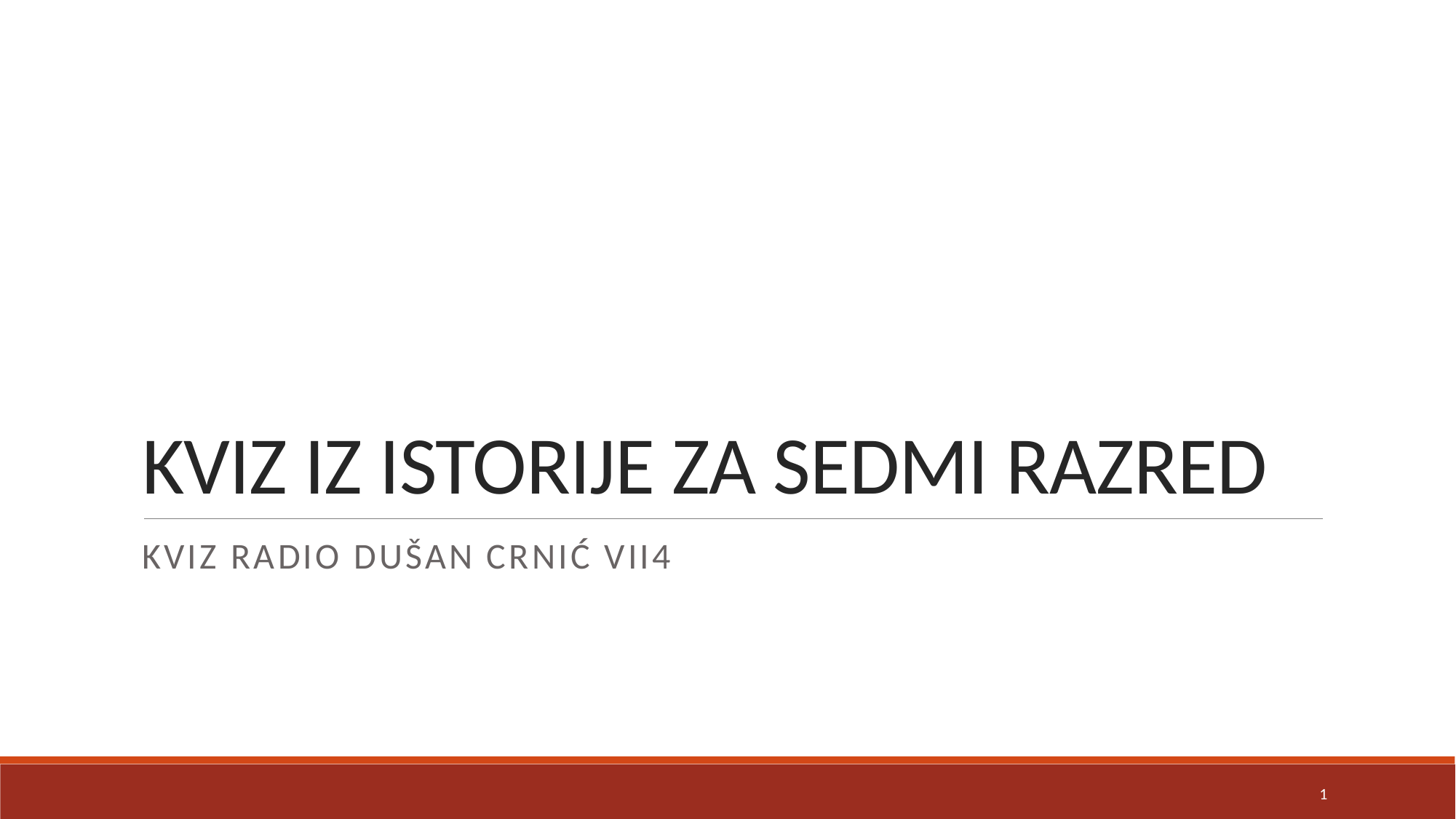

# KVIZ IZ ISTORIJE ZA SEDMI RAZRED
KVIZ RADIO DUŠAN CRNIĆ VII4
1